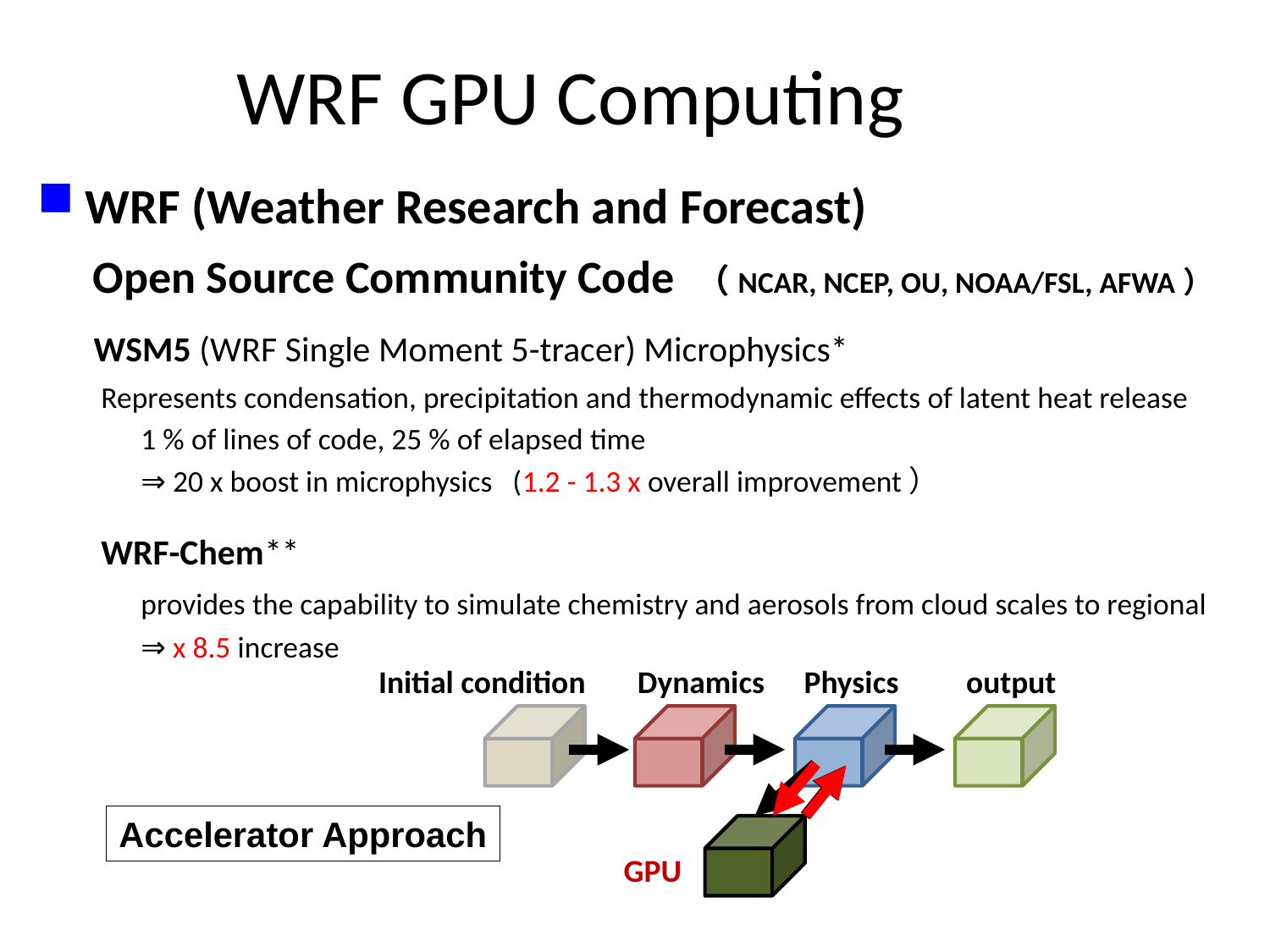

# WRF GPU Computing
WRF (Weather Research and Forecast)
     Open Source Community Code （NCAR, NCEP, OU, NOAA/FSL, AFWA）
     WSM5 (WRF Single Moment 5-tracer) Microphysics*
Represents condensation, precipitation and thermodynamic effects of latent heat release
	1 % of lines of code, 25 % of elapsed time
	⇒ 20 x boost in microphysics   (1.2 - 1.3 x overall improvement）

WRF-Chem**
	provides the capability to simulate chemistry and aerosols from cloud scales to regional
	⇒ x 8.5 increase
Initial condition
Dynamics
Physics
output

Accelerator Approach

GPU
62